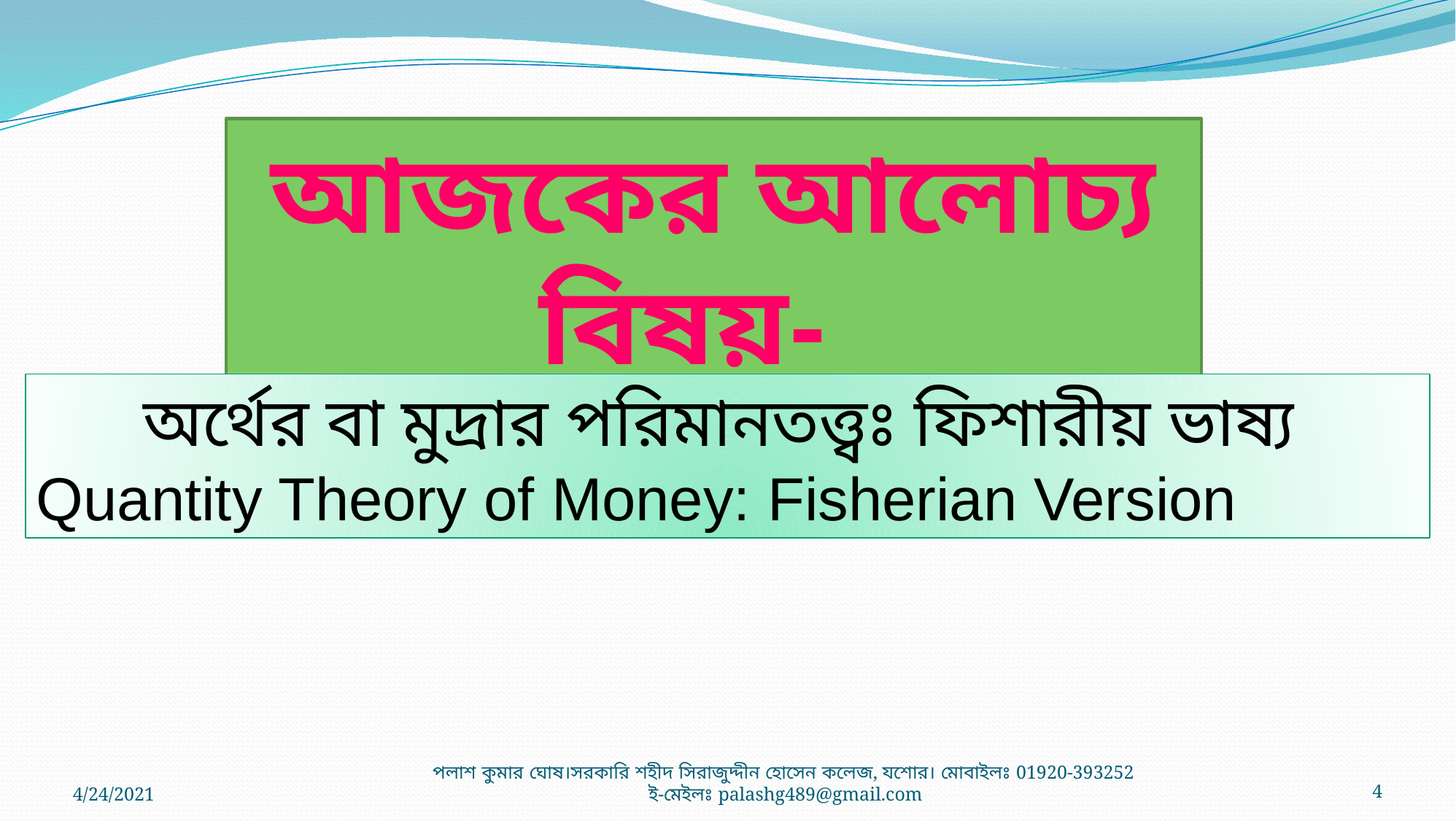

আজকের আলোচ্য বিষয়-
অর্থের বা মুদ্রার পরিমানতত্ত্বঃ ফিশারীয় ভাষ্য
Quantity Theory of Money: Fisherian Version
4/24/2021
পলাশ কুমার ঘোষ।সরকারি শহীদ সিরাজুদ্দীন হোসেন কলেজ, যশোর। মোবাইলঃ 01920-393252  ই-মেইলঃ palashg489@gmail.com
4